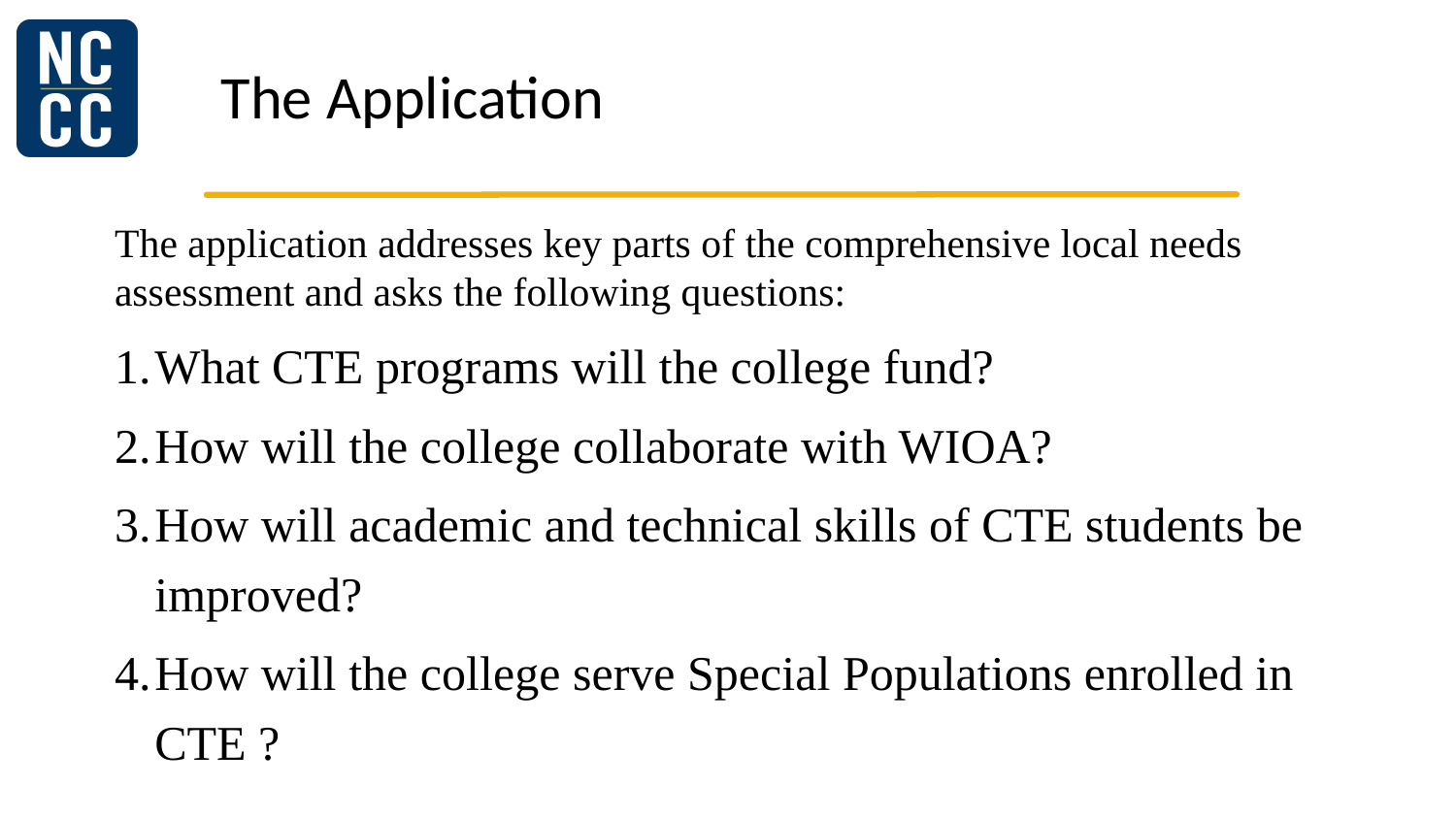

# The Application
The application addresses key parts of the comprehensive local needs assessment and asks the following questions:
What CTE programs will the college fund?
How will the college collaborate with WIOA?
How will academic and technical skills of CTE students be improved?
How will the college serve Special Populations enrolled in CTE ?